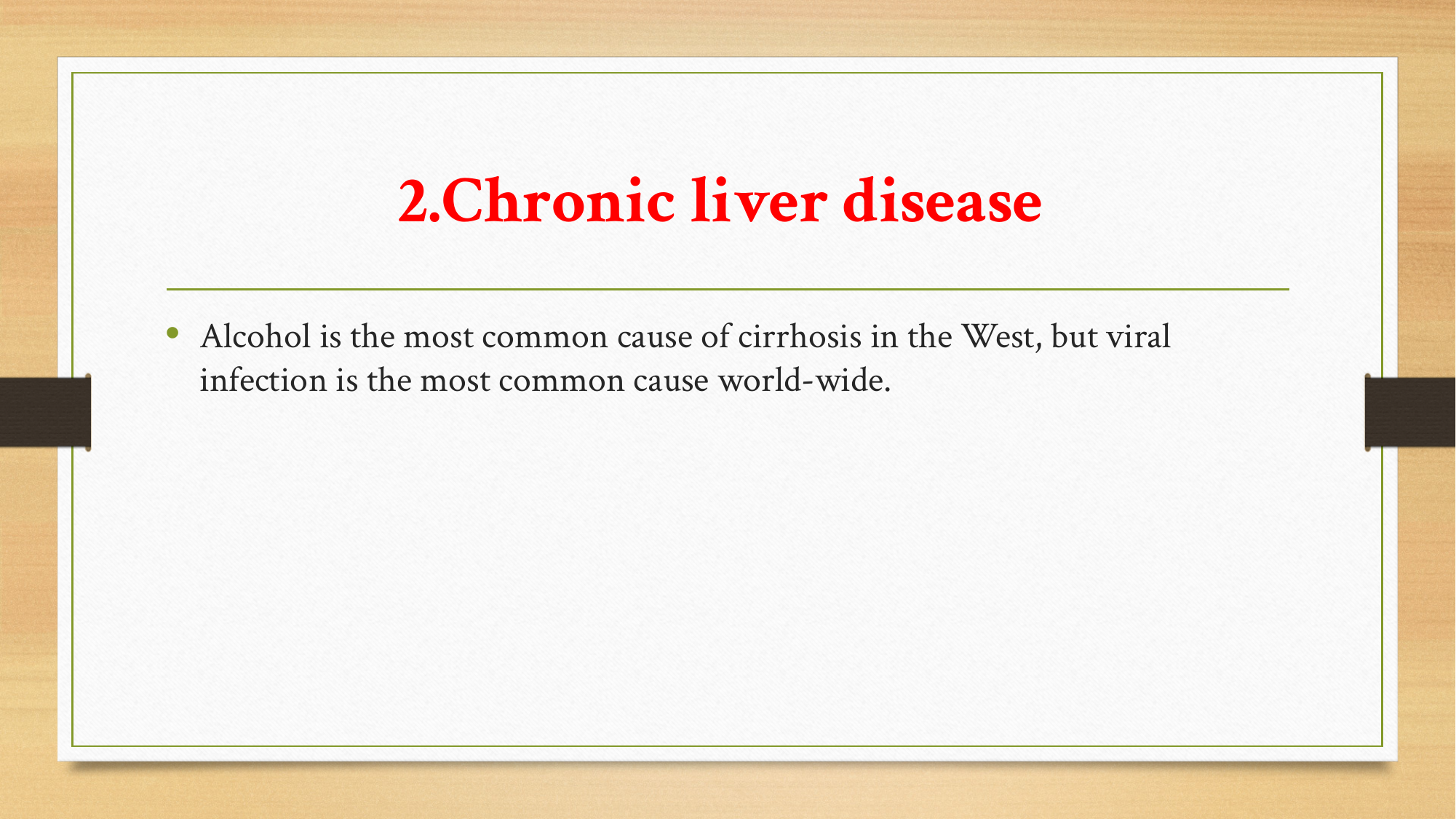

# 2.Chronic liver disease
Alcohol is the most common cause of cirrhosis in the West, but viral infection is the most common cause world-wide.